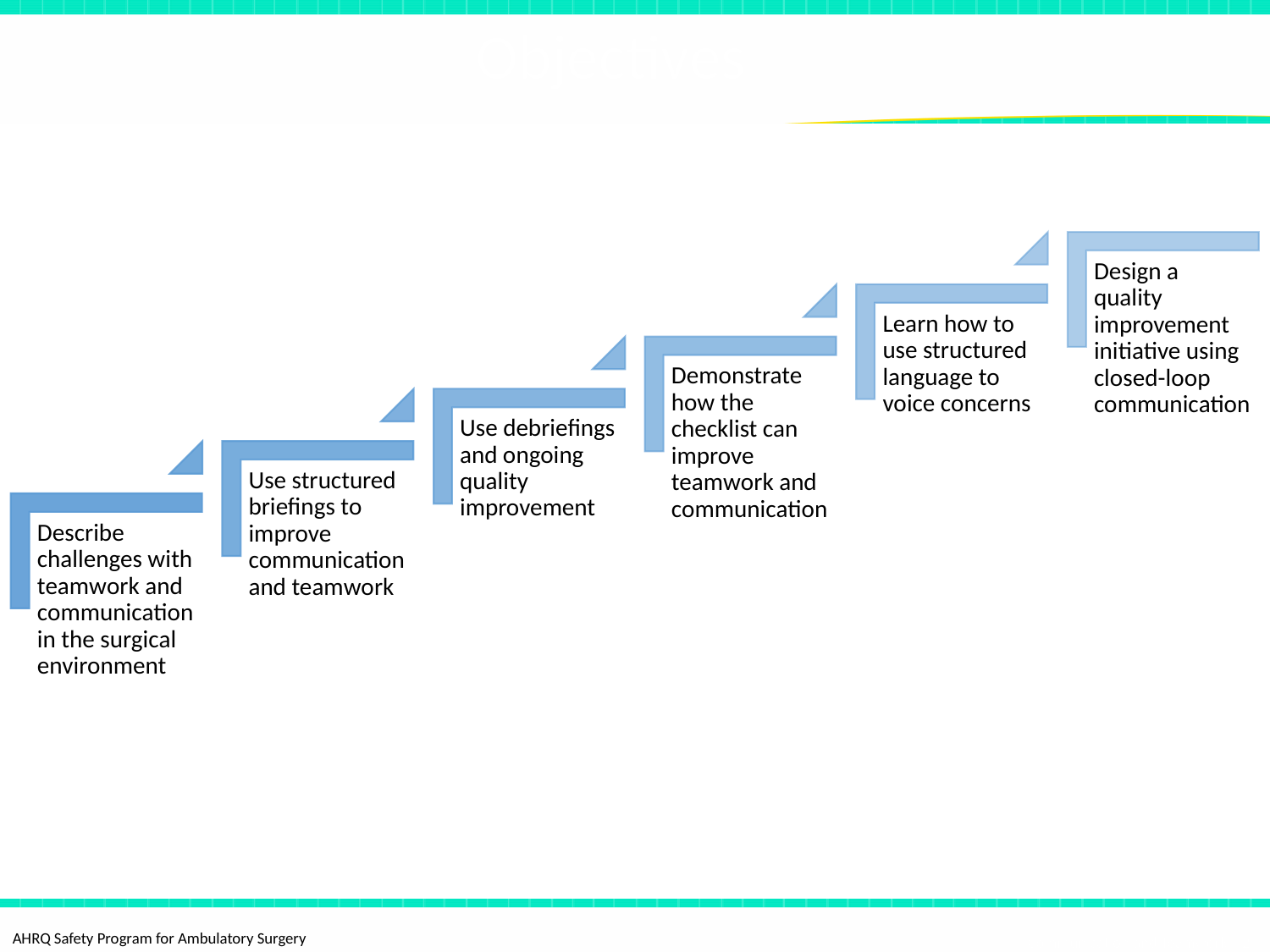

# Objectives
Describe challenges with teamwork and communication in the surgical environment
Use structured briefings to improve communication and teamwork
Use debriefings and ongoing quality improvement
Demonstrate how the checklist can improve teamwork and communication
Learn how to use structured language to voice concerns
Design a quality improvement initiative using closed-loop communication